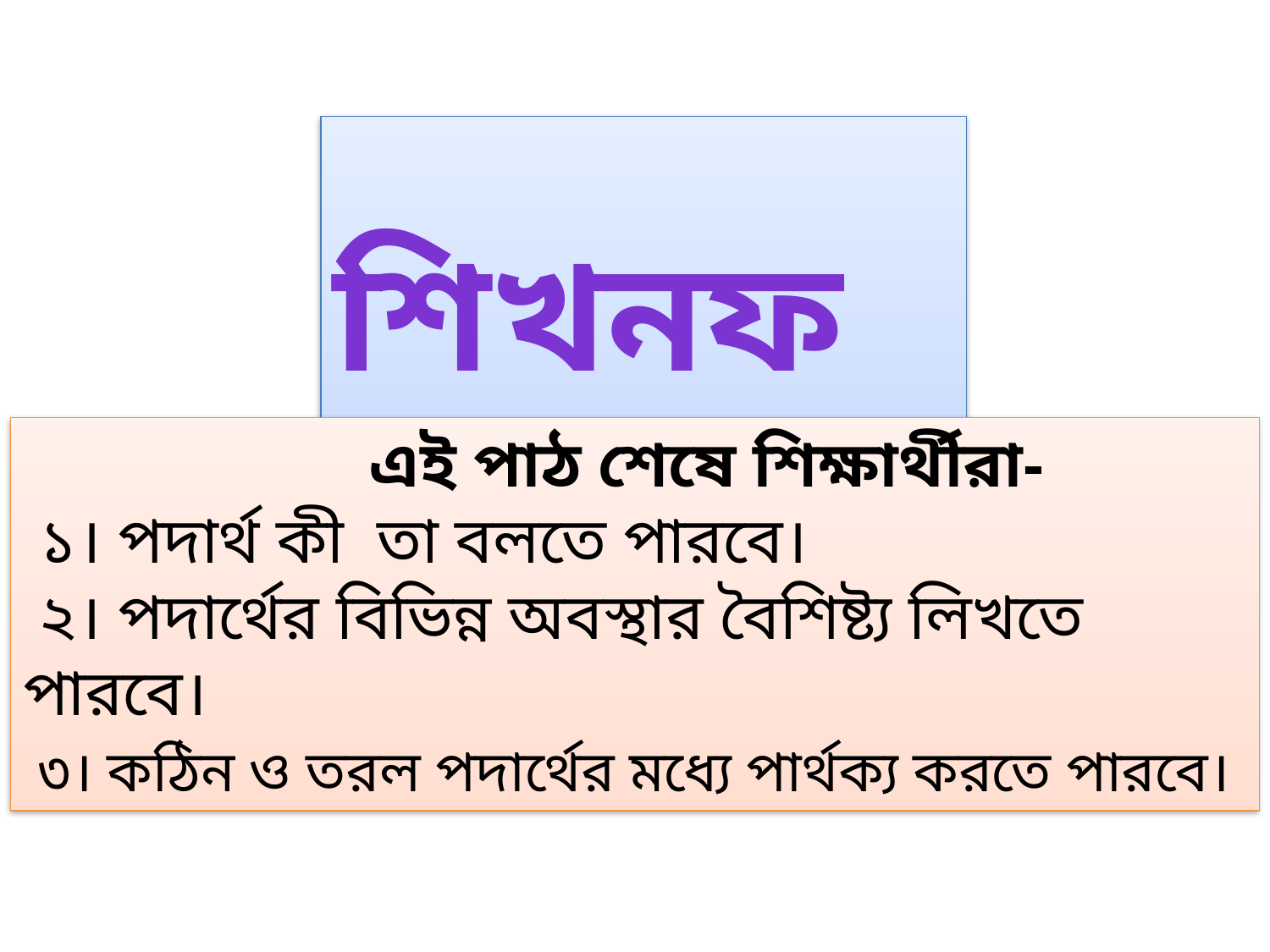

শিখনফল
                     এই পাঠ শেষে শিক্ষার্থীরা-
 ১। পদার্থ কী  তা বলতে পারবে।
 ২। পদার্থের বিভিন্ন অবস্থার বৈশিষ্ট্য লিখতে পারবে।
 ৩। কঠিন ও তরল পদার্থের মধ্যে পার্থক্য করতে পারবে।